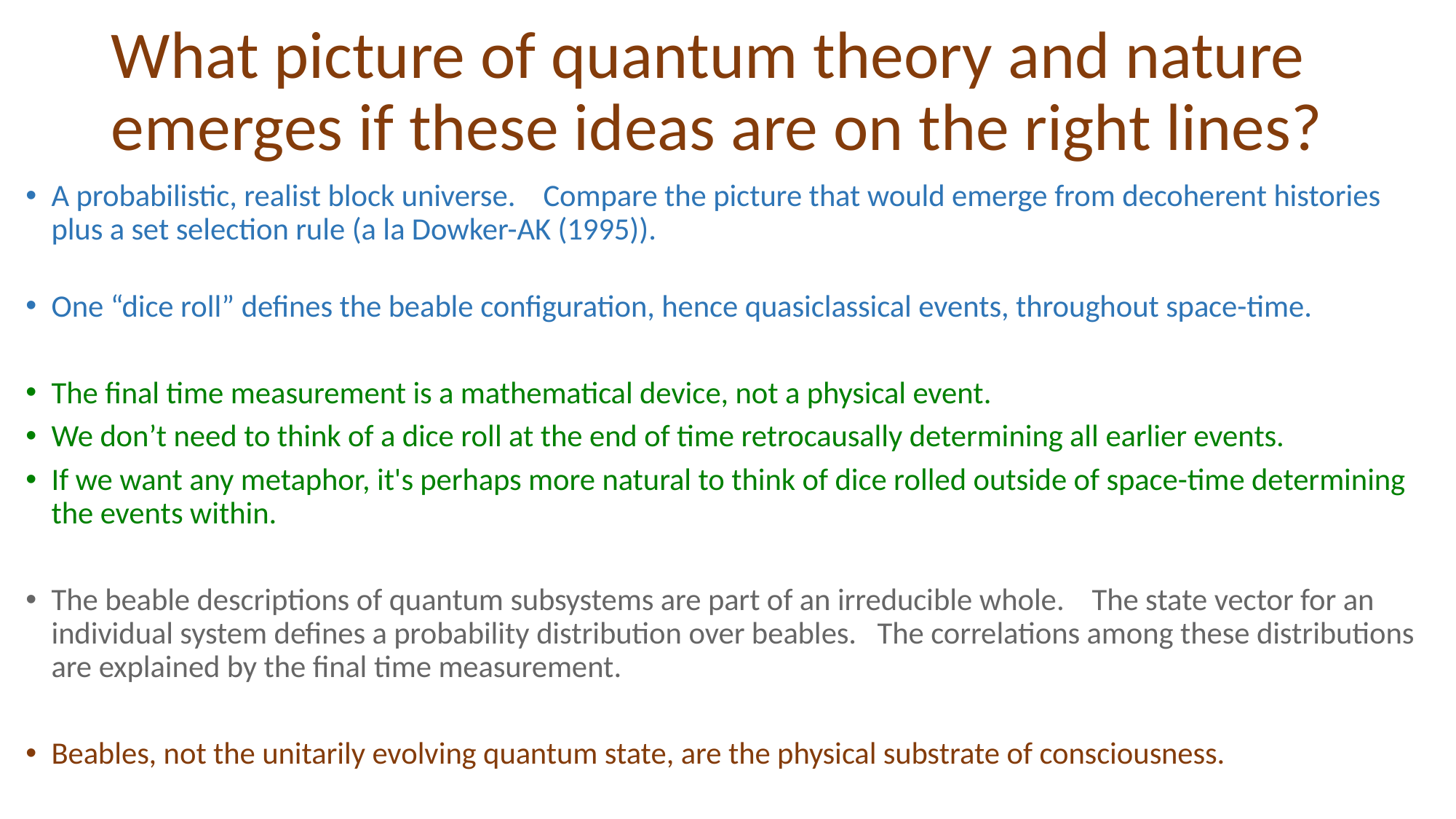

# What picture of quantum theory and nature emerges if these ideas are on the right lines?
A probabilistic, realist block universe.    Compare the picture that would emerge from decoherent histories plus a set selection rule (a la Dowker-AK (1995)).

One “dice roll” defines the beable configuration, hence quasiclassical events, throughout space-time.

The final time measurement is a mathematical device, not a physical event.
We don’t need to think of a dice roll at the end of time retrocausally determining all earlier events.
If we want any metaphor, it's perhaps more natural to think of dice rolled outside of space-time determining the events within.

The beable descriptions of quantum subsystems are part of an irreducible whole.    The state vector for an individual system defines a probability distribution over beables.   The correlations among these distributions are explained by the final time measurement.

Beables, not the unitarily evolving quantum state, are the physical substrate of consciousness.